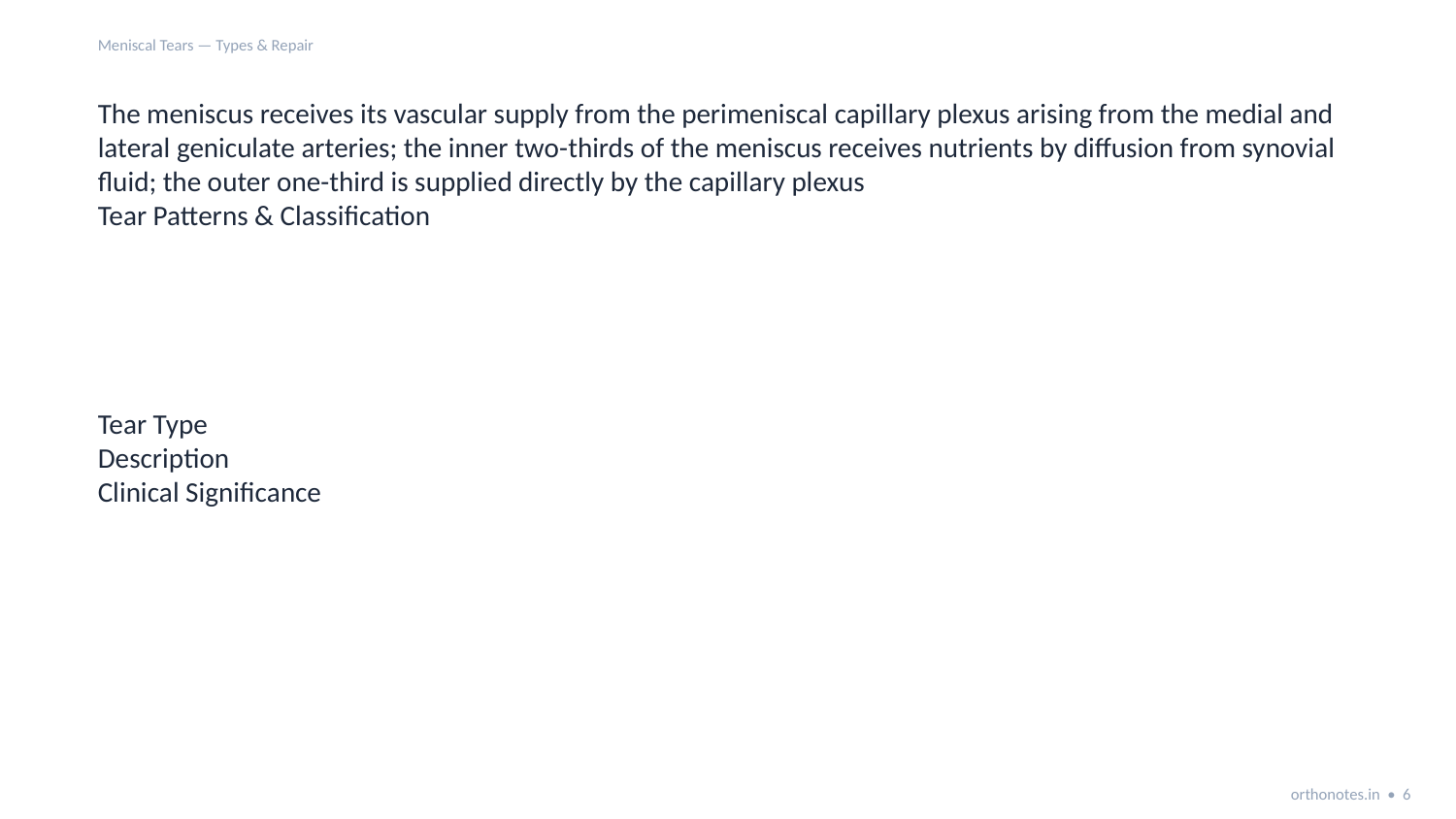

Meniscal Tears — Types & Repair
The meniscus receives its vascular supply from the perimeniscal capillary plexus arising from the medial and lateral geniculate arteries; the inner two-thirds of the meniscus receives nutrients by diffusion from synovial fluid; the outer one-third is supplied directly by the capillary plexus
Tear Patterns & Classification
Tear Type
Description
Clinical Significance
orthonotes.in  •  6